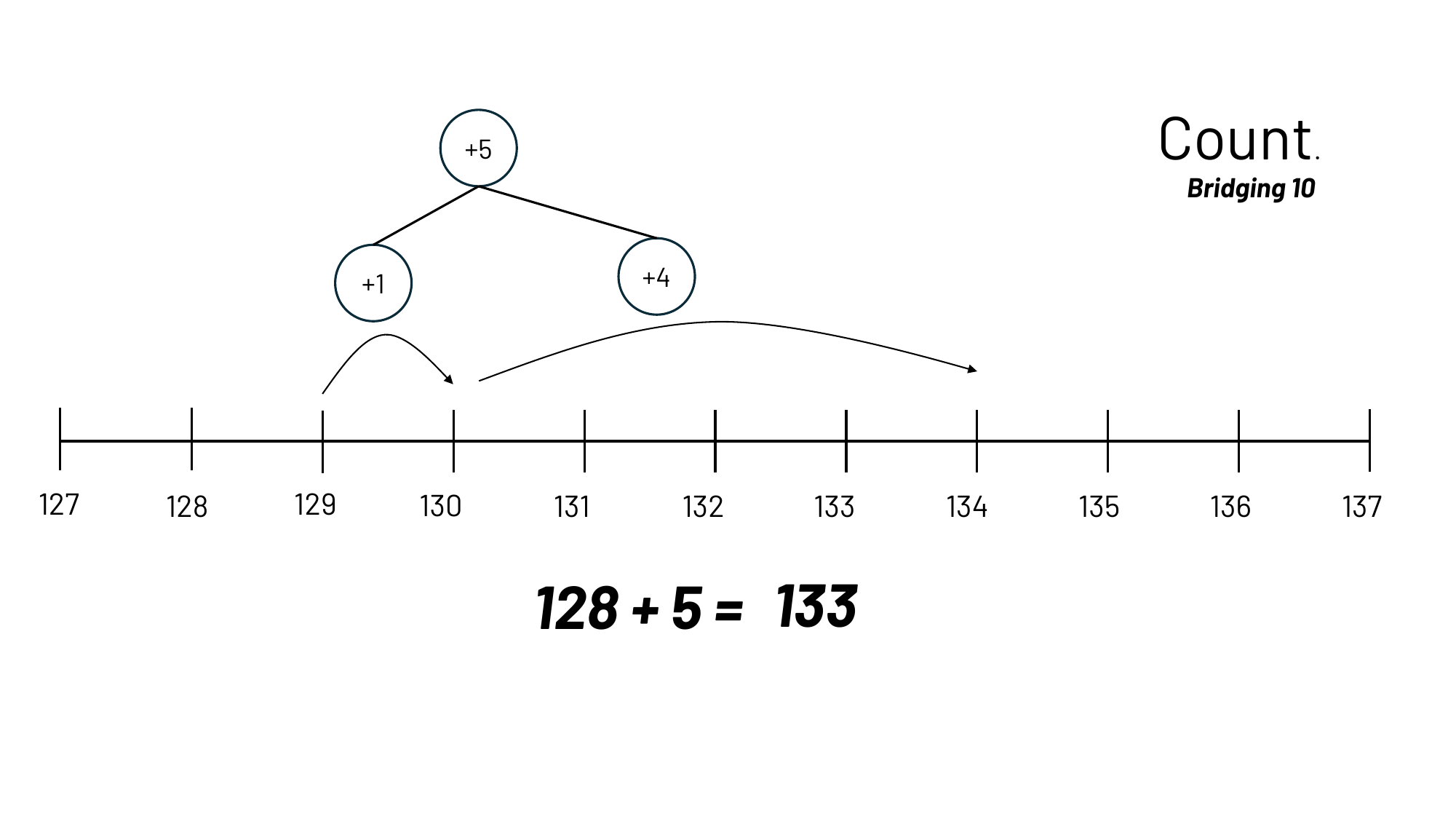

Count.
+5
Bridging 10
+4
+1

127
129
130
128
131
132
133
134
135
136
137
133
128 + 5 =